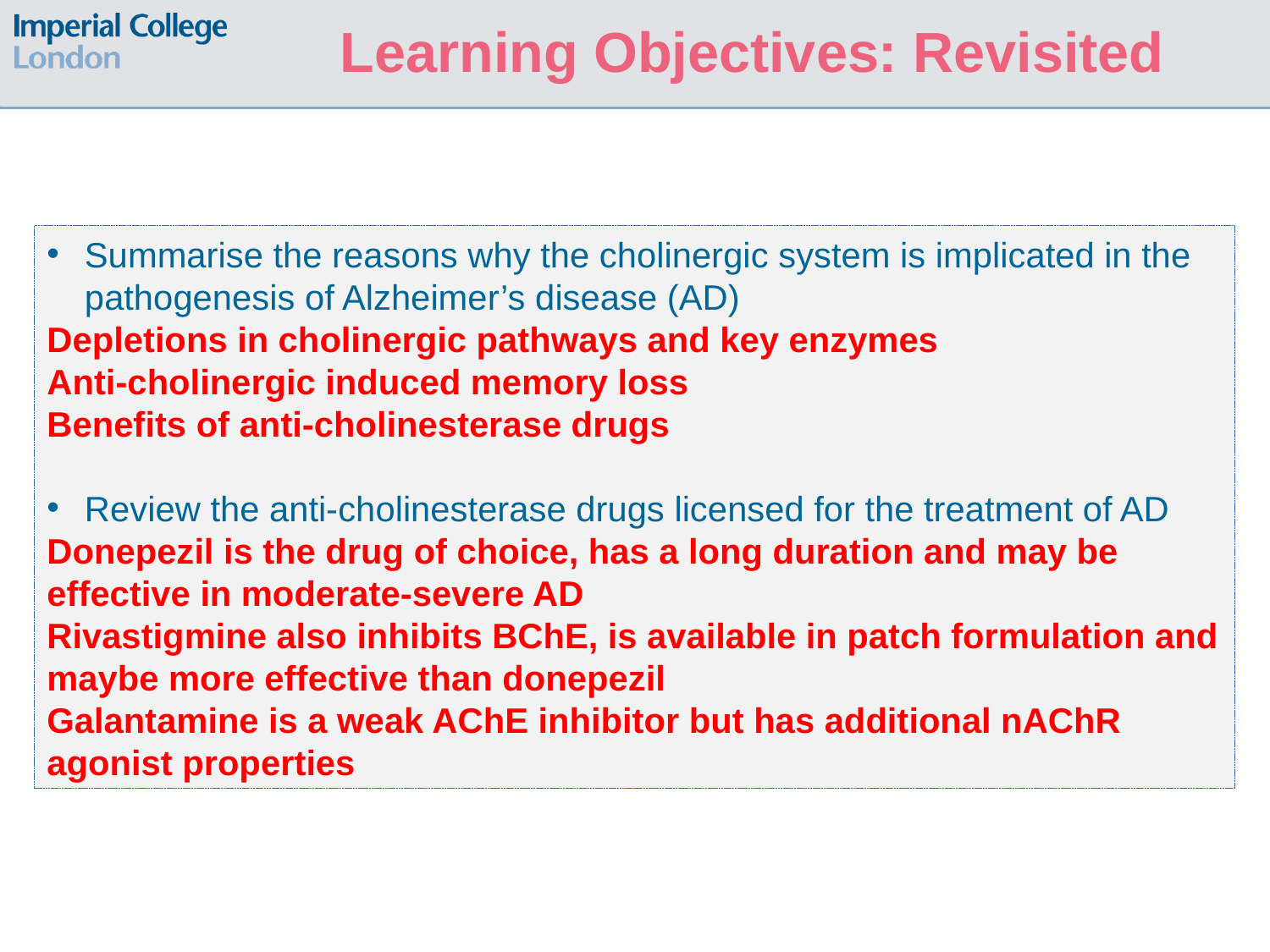

Learning Objectives: Revisited
Summarise the reasons why the cholinergic system is implicated in the pathogenesis of Alzheimer’s disease (AD)
Depletions in cholinergic pathways and key enzymes
Anti-cholinergic induced memory loss
Benefits of anti-cholinesterase drugs

Review the anti-cholinesterase drugs licensed for the treatment of AD
Donepezil is the drug of choice, has a long duration and may be effective in moderate-severe AD
Rivastigmine also inhibits BChE, is available in patch formulation and maybe more effective than donepezil
Galantamine is a weak AChE inhibitor but has additional nAChR agonist properties